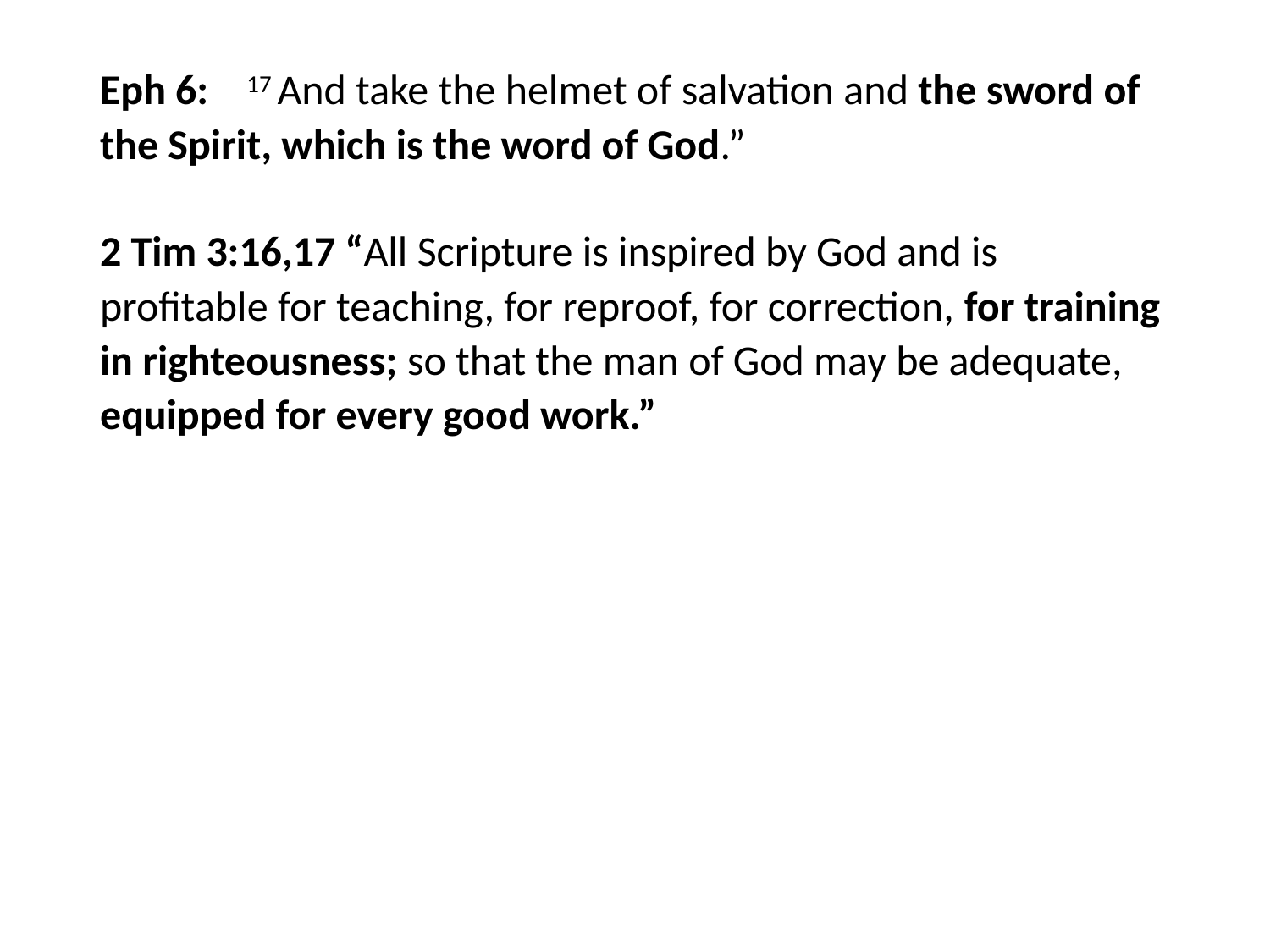

#
Eph 6:    17 And take the helmet of salvation and the sword of the Spirit, which is the word of God.”

2 Tim 3:16,17 “All Scripture is inspired by God and is profitable for teaching, for reproof, for correction, for training in righteousness; so that the man of God may be adequate, equipped for every good work.”